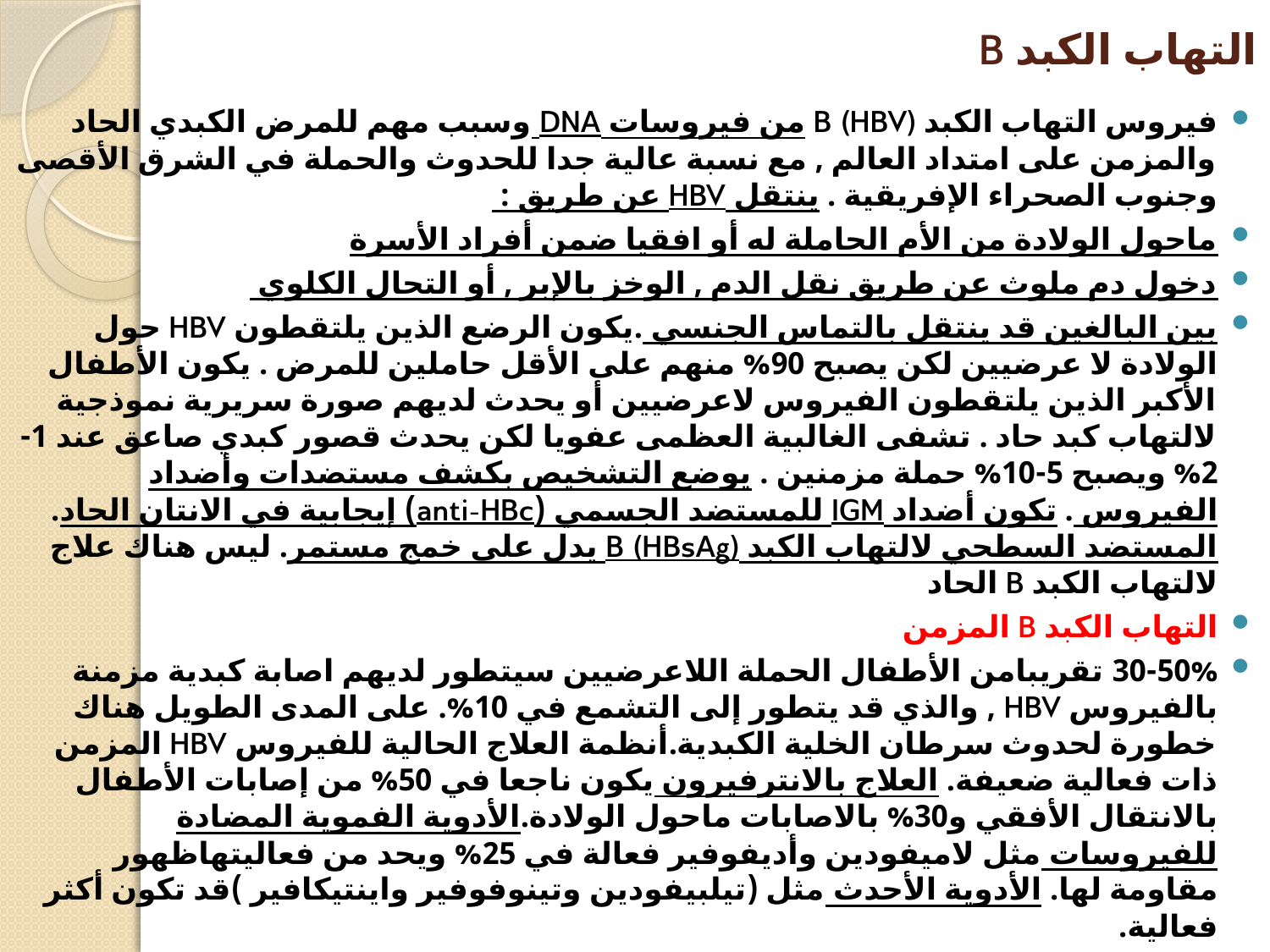

# التهاب الكبد B
فيروس التهاب الكبد B (HBV) من فيروسات DNA وسبب مهم للمرض الكبدي الحاد والمزمن على امتداد العالم , مع نسبة عالية جدا للحدوث والحملة في الشرق الأقصى وجنوب الصحراء الإفريقية . ينتقل HBV عن طريق :
ماحول الولادة من الأم الحاملة له أو افقيا ضمن أفراد الأسرة
دخول دم ملوث عن طريق نقل الدم , الوخز بالإبر , أو التحال الكلوي
بين البالغين قد ينتقل بالتماس الجنسي .يكون الرضع الذين يلتقطون HBV حول الولادة لا عرضيين لكن يصبح 90% منهم على الأقل حاملين للمرض . يكون الأطفال الأكبر الذين يلتقطون الفيروس لاعرضيين أو يحدث لديهم صورة سريرية نموذجية لالتهاب كبد حاد . تشفى الغالبية العظمى عفويا لكن يحدث قصور كبدي صاعق عند 1-2% ويصبح 5-10% حملة مزمنين . يوضع التشخيص بكشف مستضدات وأضداد الفيروس . تكون أضداد IGM للمستضد الجسمي (anti-HBc) إيجابية في الانتان الحاد. المستضد السطحي لالتهاب الكبد B (HBsAg) يدل على خمج مستمر. ليس هناك علاج لالتهاب الكبد B الحاد
التهاب الكبد B المزمن
30-50% تقريبامن الأطفال الحملة اللاعرضيين سيتطور لديهم اصابة كبدية مزمنة بالفيروس HBV , والذي قد يتطور إلى التشمع في 10%. على المدى الطويل هناك خطورة لحدوث سرطان الخلية الكبدية.أنظمة العلاج الحالية للفيروس HBV المزمن ذات فعالية ضعيفة. العلاج بالانترفيرون يكون ناجعا في 50% من إصابات الأطفال بالانتقال الأفقي و30% بالاصابات ماحول الولادة.الأدوية الفموية المضادة للفيروسات مثل لاميفودين وأديفوفير فعالة في 25% ويحد من فعاليتهاظهور مقاومة لها. الأدوية الأحدث مثل (تيلبيفودين وتينوفوفير واينتيكافير )قد تكون أكثر فعالية.